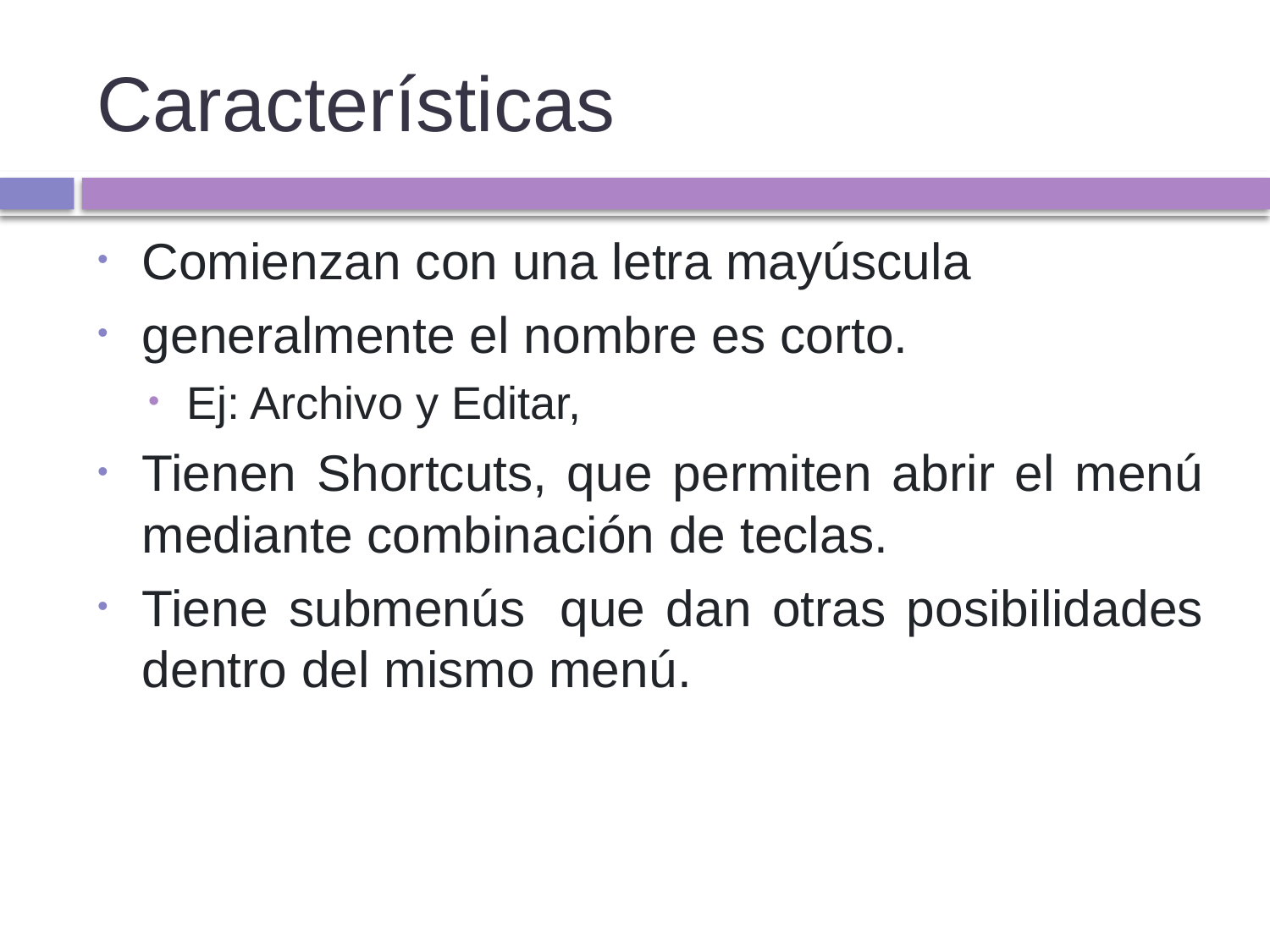

# Características
Comienzan con una letra mayúscula
generalmente el nombre es corto.
Ej: Archivo y Editar,
Tienen Shortcuts, que permiten abrir el menú mediante combinación de teclas.
Tiene submenús  que dan otras posibilidades dentro del mismo menú.